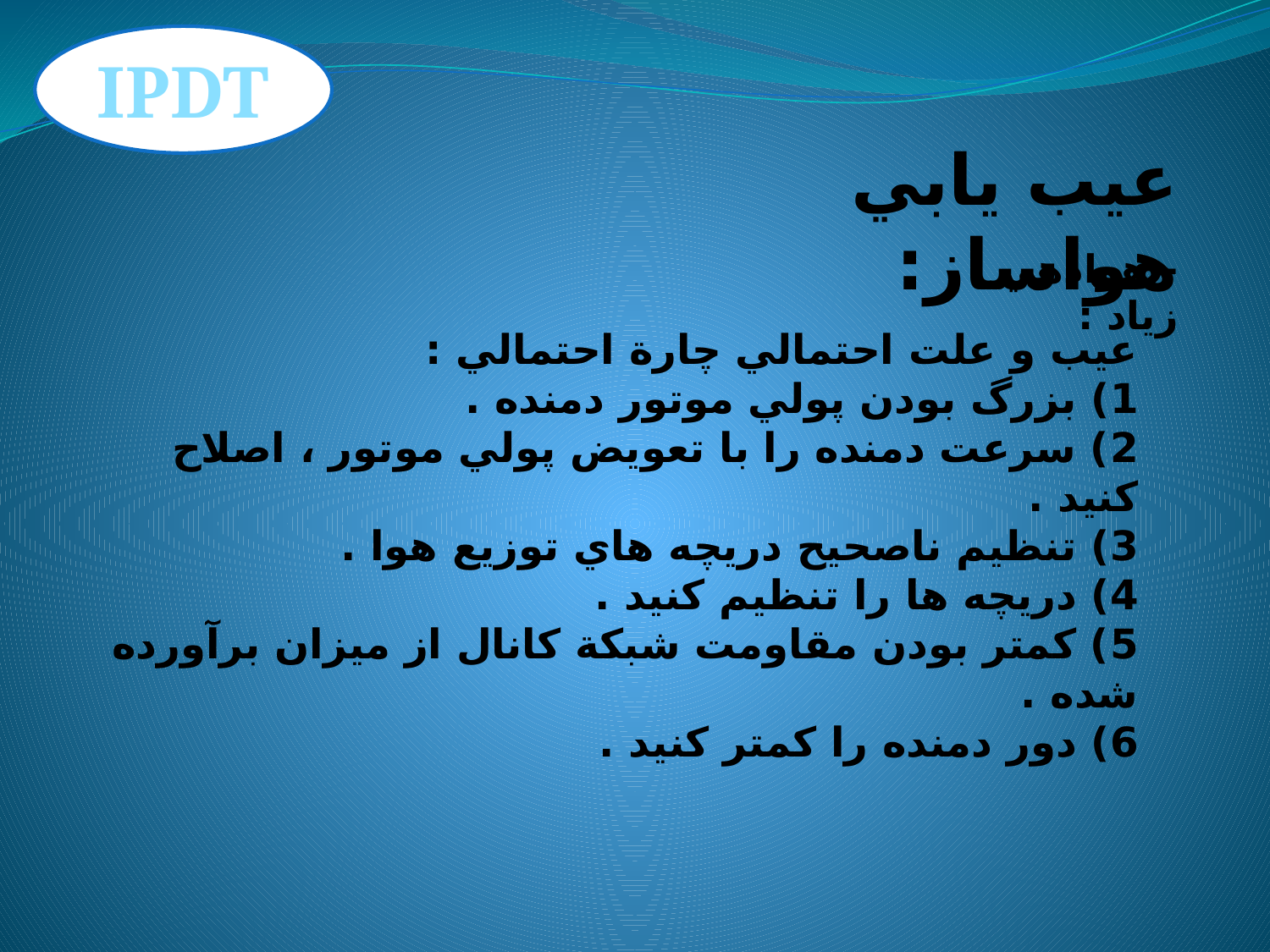

IPDT
عيب يابي هواساز:
- هوادهي زياد :
عيب و علت احتمالي چارة احتمالي :
1) بزرگ بودن پولي موتور دمنده .
2) سرعت دمنده را با تعويض پولي موتور ، اصلاح كنيد .
3) تنظيم ناصحيح دريچه هاي توزيع هوا .
4) دريچه ها را تنظيم كنيد .
5) كمتر بودن مقاومت شبكة كانال از ميزان برآورده شده .
6) دور دمنده را كمتر كنيد .